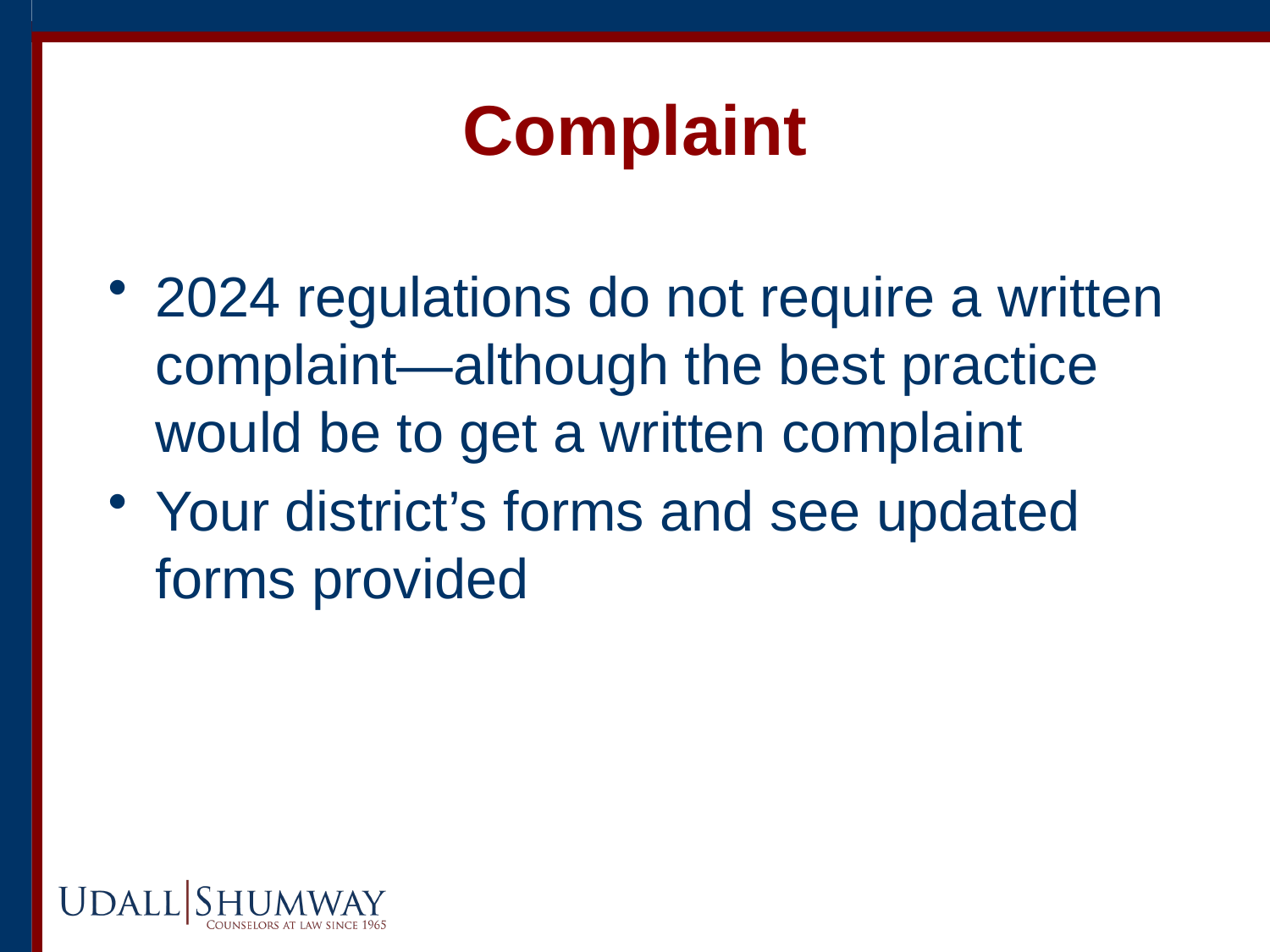

# Complaint
2024 regulations do not require a written complaint—although the best practice would be to get a written complaint
Your district’s forms and see updated forms provided